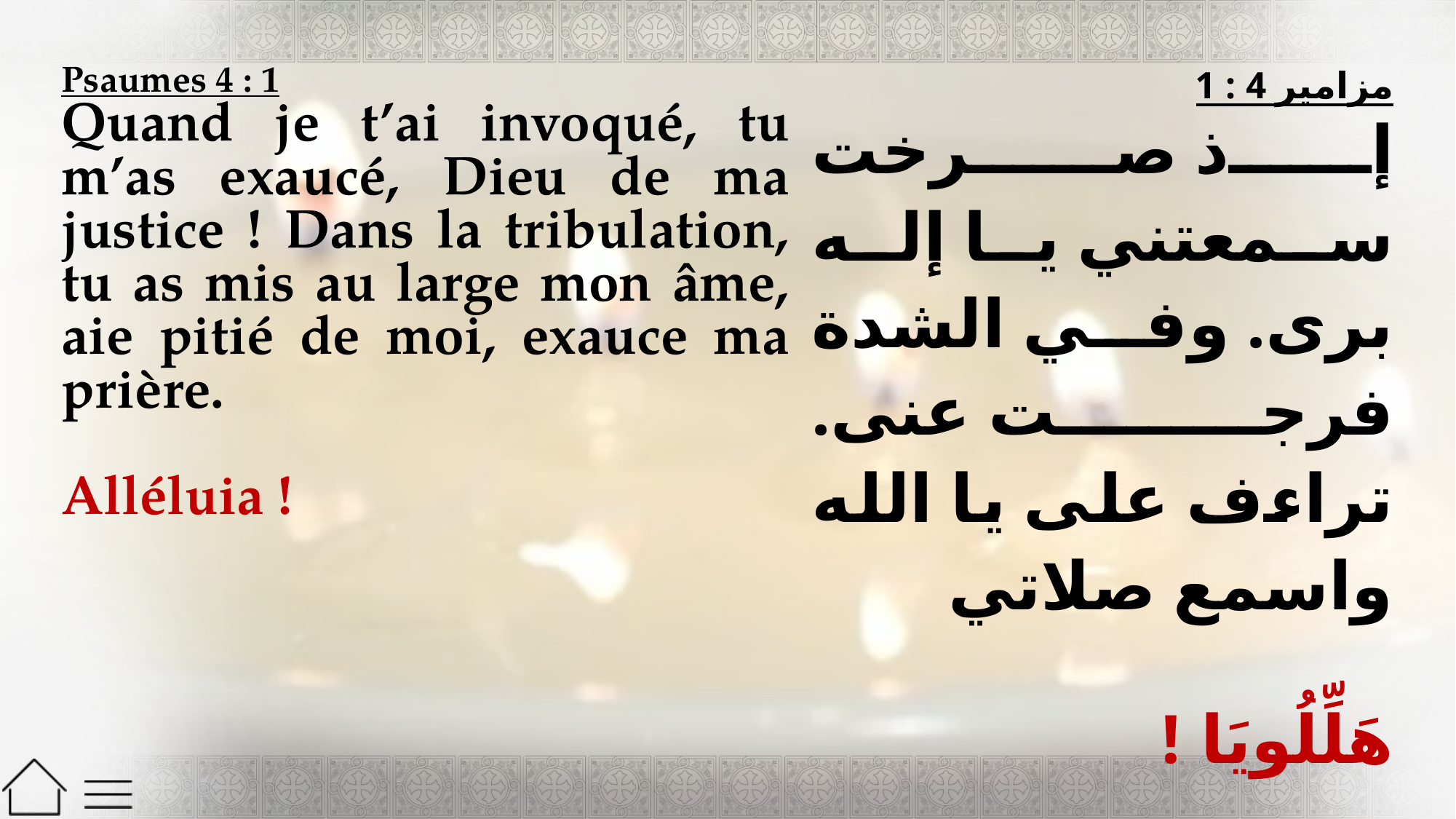

| Psaumes 4 : 1 Quand je t’ai invoqué, tu m’as exaucé, Dieu de ma justice ! Dans la tribulation, tu as mis au large mon âme, aie pitié de moi, exauce ma prière. Alléluia ! | مزامير 4 : 1 إذ صرخت سمعتني يا إله برى. وفي الشدة فرجت عنى. تراءف على يا الله واسمع صلاتي هَلِّلُويَا ! |
| --- | --- |